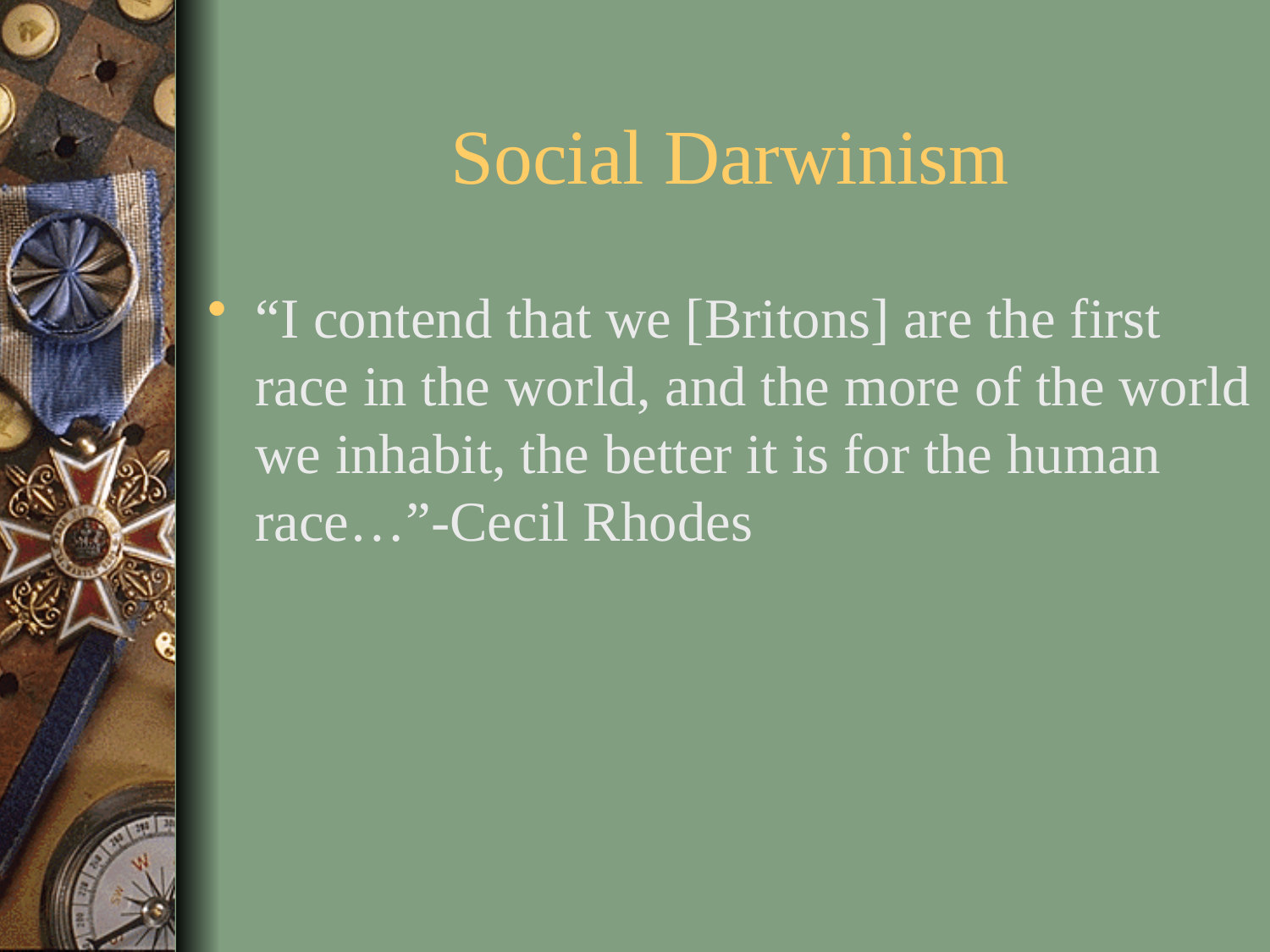

# Social Darwinism
“I contend that we [Britons] are the first race in the world, and the more of the world we inhabit, the better it is for the human race…”-Cecil Rhodes